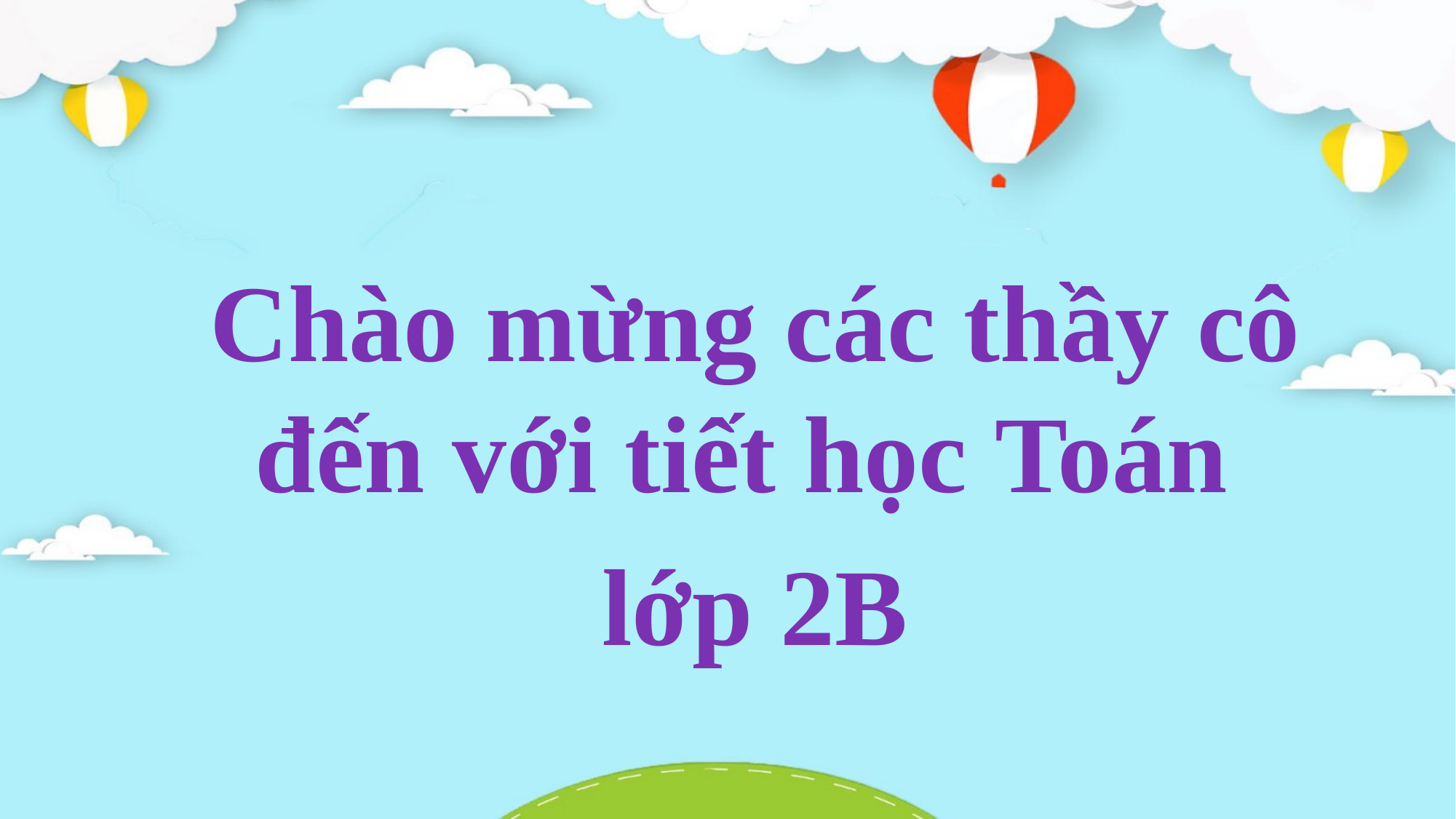

Chào mừng các thầy cô đến với tiết học Toán
lớp 2B